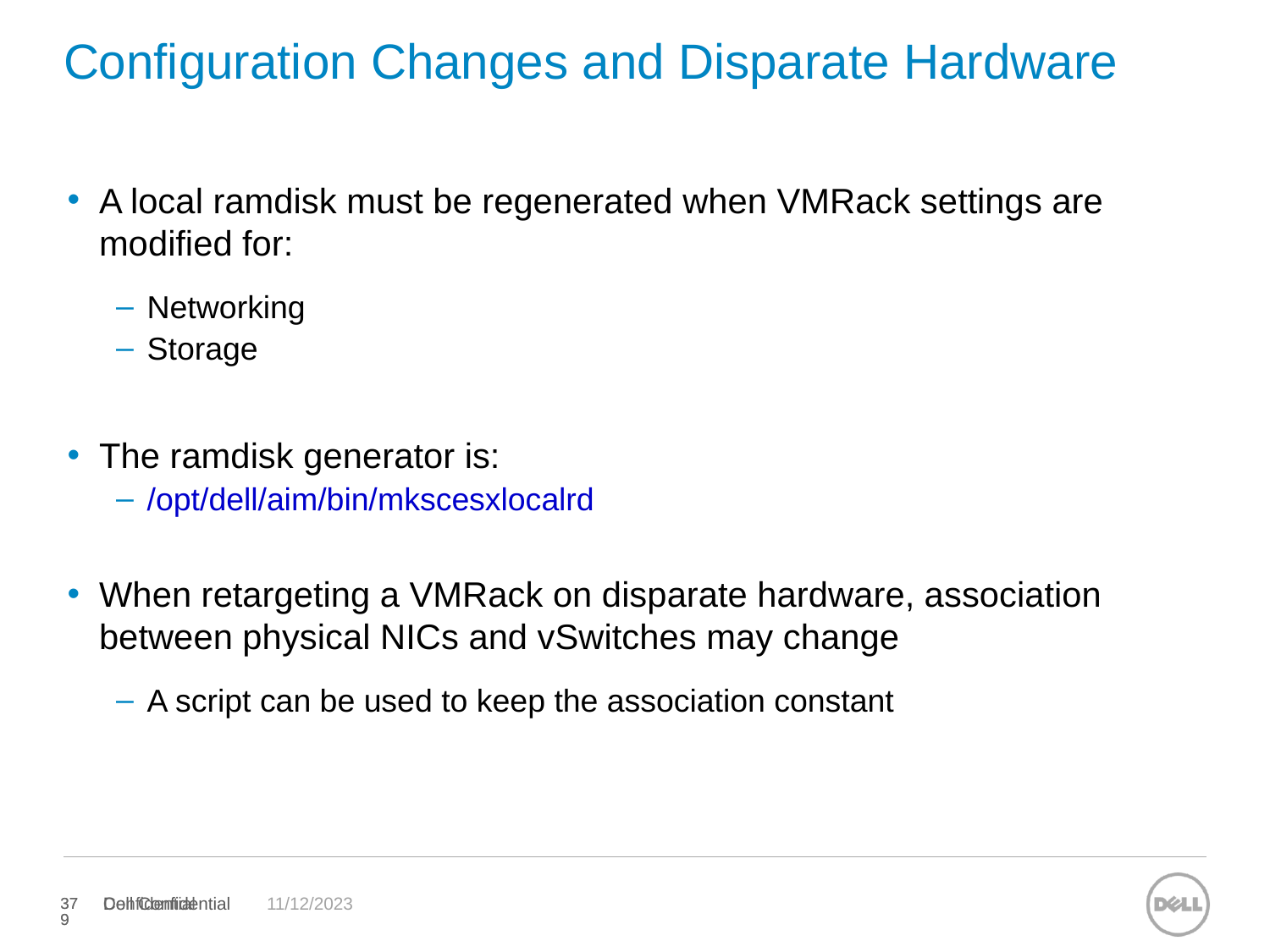

# Configuration Changes and Disparate Hardware
A local ramdisk must be regenerated when VMRack settings are modified for:

Networking
Storage

The ramdisk generator is:
/opt/dell/aim/bin/mkscesxlocalrd

When retargeting a VMRack on disparate hardware, association between physical NICs and vSwitches may change

A script can be used to keep the association constant
11/12/2023
Confidential
379